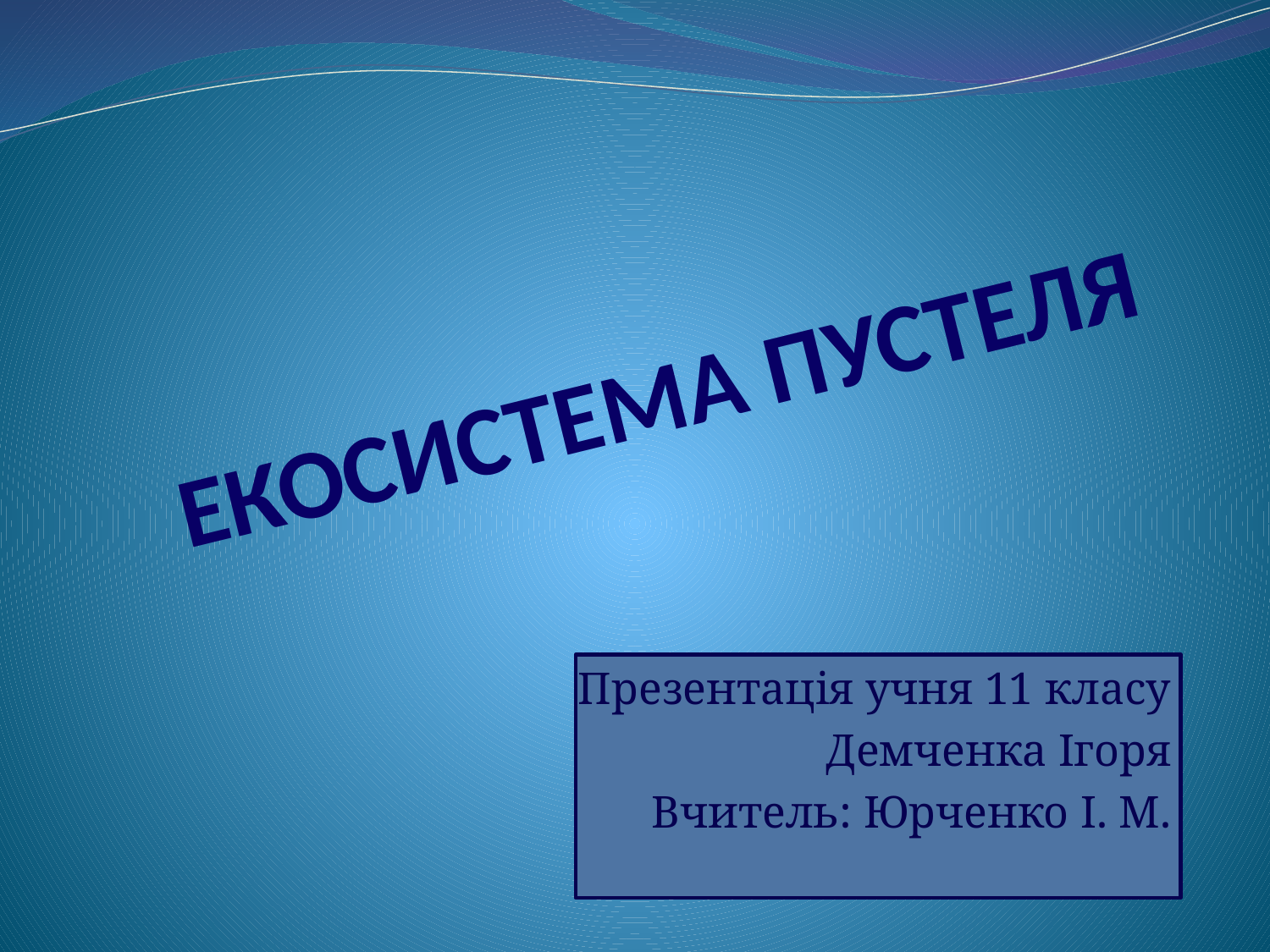

# ЕКОСИСТЕМА ПУСТЕЛЯ
Презентація учня 11 класу
Демченка Ігоря
Вчитель: Юрченко І. М.